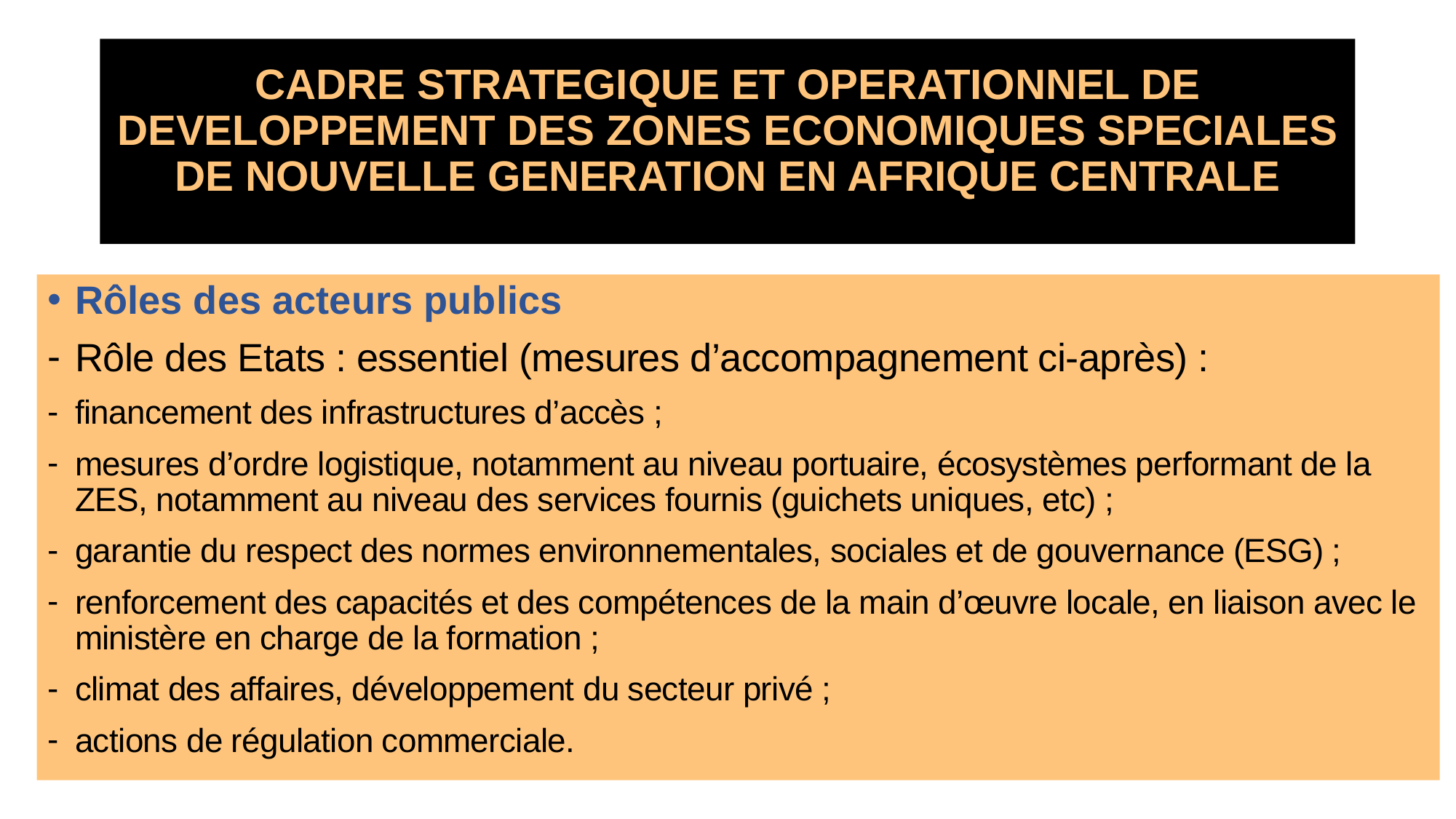

# CADRE STRATEGIQUE ET OPERATIONNEL DE DEVELOPPEMENT DES ZONES ECONOMIQUES SPECIALES DE NOUVELLE GENERATION EN AFRIQUE CENTRALE
Rôles des acteurs publics
Rôle des Etats : essentiel (mesures d’accompagnement ci-après) :
financement des infrastructures d’accès ;
mesures d’ordre logistique, notamment au niveau portuaire, écosystèmes performant de la ZES, notamment au niveau des services fournis (guichets uniques, etc) ;
garantie du respect des normes environnementales, sociales et de gouvernance (ESG) ;
renforcement des capacités et des compétences de la main d’œuvre locale, en liaison avec le ministère en charge de la formation ;
climat des affaires, développement du secteur privé ;
actions de régulation commerciale.